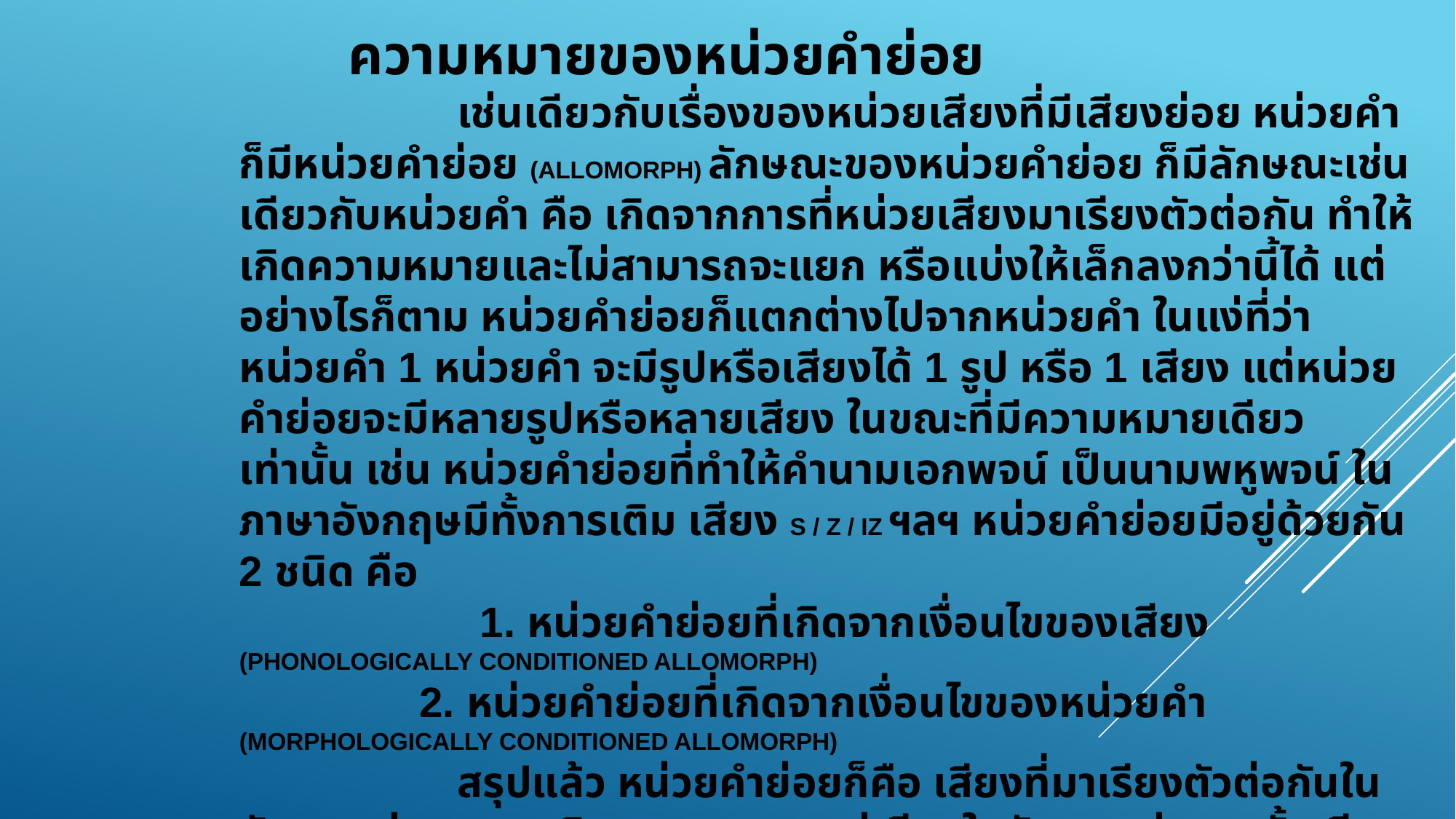

# ความหมายของหน่วยคำย่อย เช่นเดียวกับเรื่องของหน่วยเสียงที่มีเสียงย่อย หน่วยคำก็มีหน่วยคำย่อย (allomorph) ลักษณะของหน่วยคำย่อย ก็มีลักษณะเช่นเดียวกับหน่วยคำ คือ เกิดจากการที่หน่วยเสียงมาเรียงตัวต่อกัน ทำให้เกิดความหมายและไม่สามารถจะแยก หรือแบ่งให้เล็กลงกว่านี้ได้ แต่อย่างไรก็ตาม หน่วยคำย่อยก็แตกต่างไปจากหน่วยคำ ในแง่ที่ว่า หน่วยคำ 1 หน่วยคำ จะมีรูปหรือเสียงได้ 1 รูป หรือ 1 เสียง แต่หน่วยคำย่อยจะมีหลายรูปหรือหลายเสียง ในขณะที่มีความหมายเดียวเท่านั้น เช่น หน่วยคำย่อยที่ทำให้คำนามเอกพจน์ เป็นนามพหูพจน์ ในภาษาอังกฤษมีทั้งการเติม เสียง s / z / iz ฯลฯ หน่วยคำย่อยมีอยู่ด้วยกัน 2 ชนิด คือ 1. หน่วยคำย่อยที่เกิดจากเงื่อนไขของเสียง (Phonologically Conditioned Allomorph) 2. หน่วยคำย่อยที่เกิดจากเงื่อนไขของหน่วยคำ (Morphologically Conditioned Allomorph) สรุปแล้ว หน่วยคำย่อยก็คือ เสียงที่มาเรียงตัวต่อกันในลักษณะต่าง ๆ จนเกิดความหมาย แต่เสียงในลักษณะต่าง ๆ นั้น มีความหมายร่วมกัน